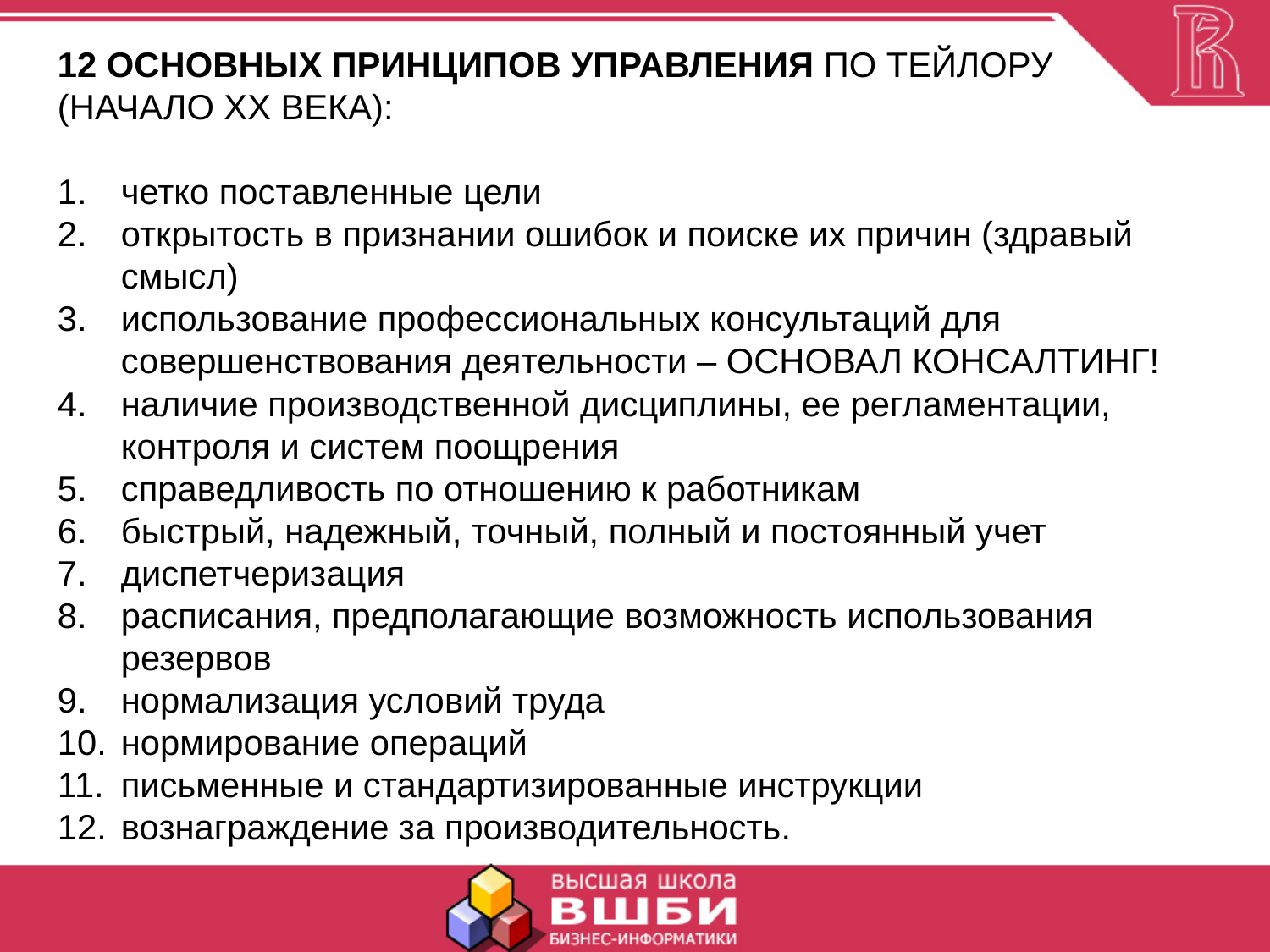

12 ОСНОВНЫХ ПРИНЦИПОВ УПРАВЛЕНИЯ ПО ТЕЙЛОРУ (НАЧАЛО ХХ ВЕКА):

четко поставленные цели
открытость в признании ошибок и поиске их причин (здравый смысл)
использование профессиональных консультаций для совершенствования деятельности – ОСНОВАЛ КОНСАЛТИНГ!
наличие производственной дисциплины, ее регламентации, контроля и систем поощрения
справедливость по отношению к работникам
быстрый, надежный, точный, полный и постоянный учет
диспетчеризация
расписания, предполагающие возможность использования резервов
нормализация условий труда
нормирование операций
письменные и стандартизированные инструкции
вознаграждение за производительность.